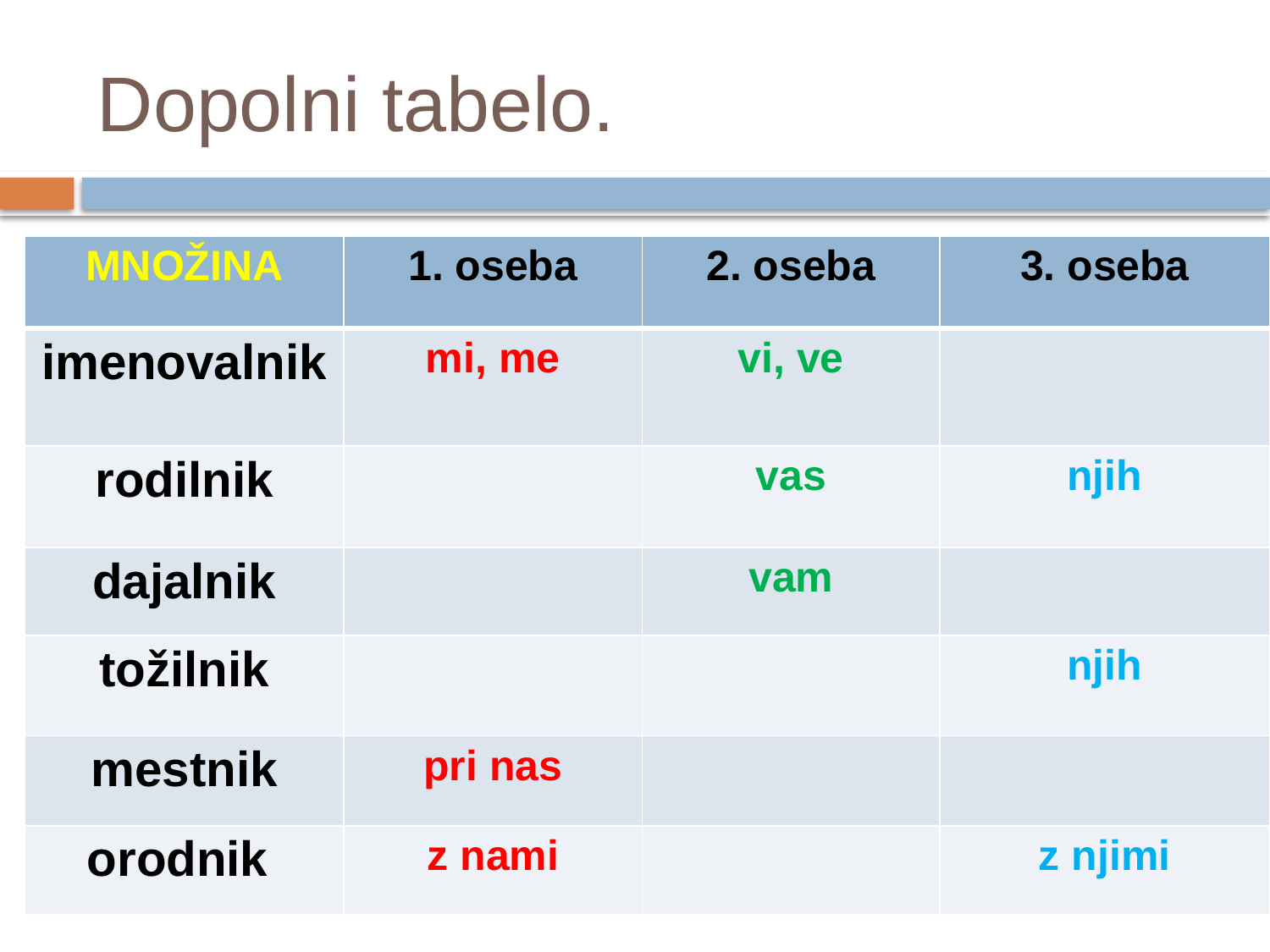

# Dopolni tabelo.
| MNOŽINA | 1. oseba | 2. oseba | 3. oseba |
| --- | --- | --- | --- |
| imenovalnik | mi, me | vi, ve |  |
| rodilnik |  | vas | njih |
| dajalnik |  | vam |  |
| tožilnik |  |  | njih |
| mestnik | pri nas |  |  |
| orodnik | z nami |  | z njimi |